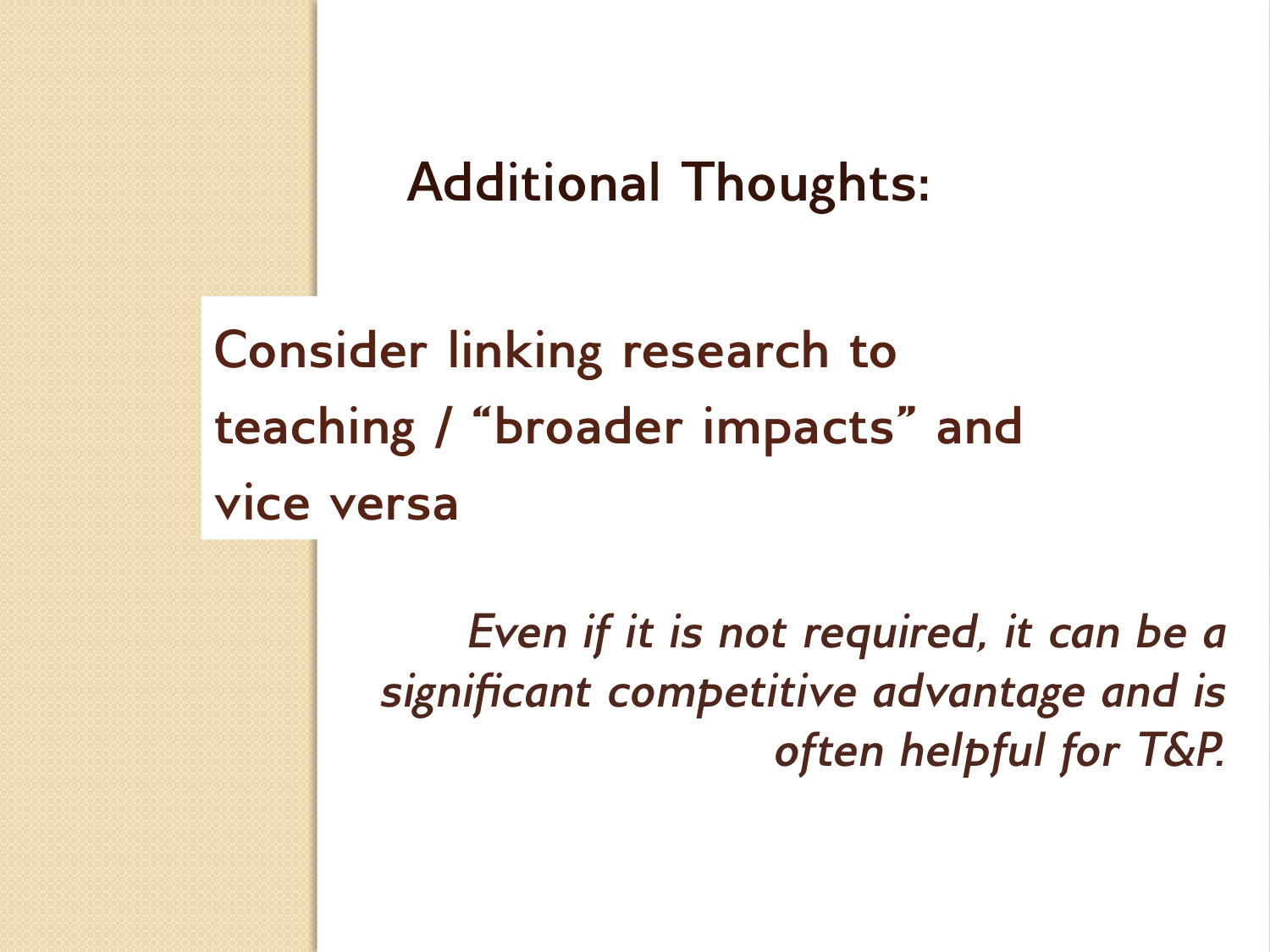

Additional Thoughts:
# Consider linking research to teaching / “broader impacts” and vice versa
Even if it is not required, it can be a significant competitive advantage and is often helpful for T&P.